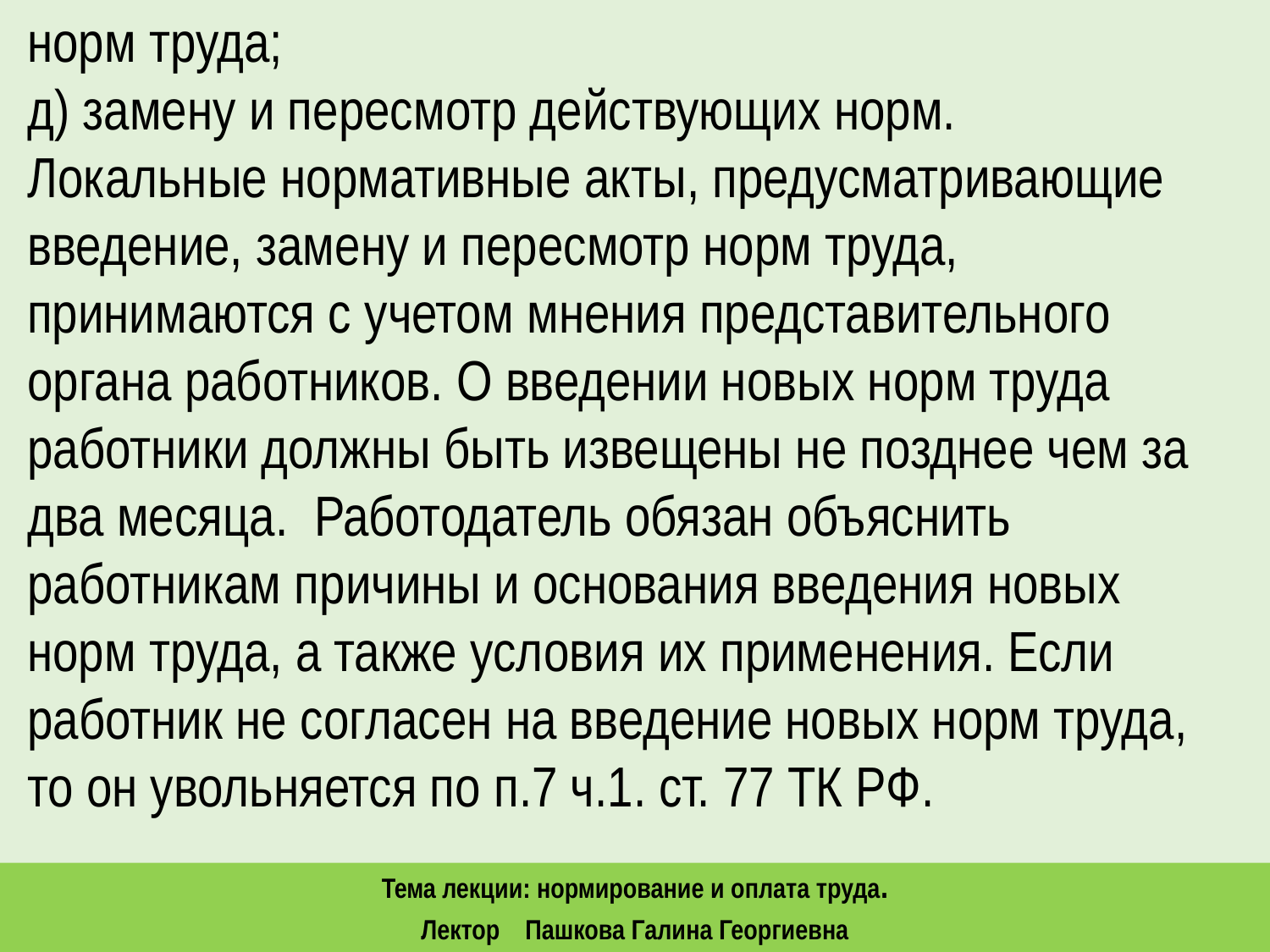

норм труда;
д) замену и пересмотр действующих норм.
Локальные нормативные акты, предусматривающие введение, замену и пересмотр норм труда, принимаются с учетом мнения представительного органа работников. О введении новых норм труда работники должны быть извещены не позднее чем за два месяца.  Работодатель обязан объяснить работникам причины и основания введения новых норм труда, а также условия их применения. Если работник не согласен на введение новых норм труда, то он увольняется по п.7 ч.1. ст. 77 ТК РФ.

Тема лекции: нормирование и оплата труда.
Лектор    Пашкова Галина Георгиевна